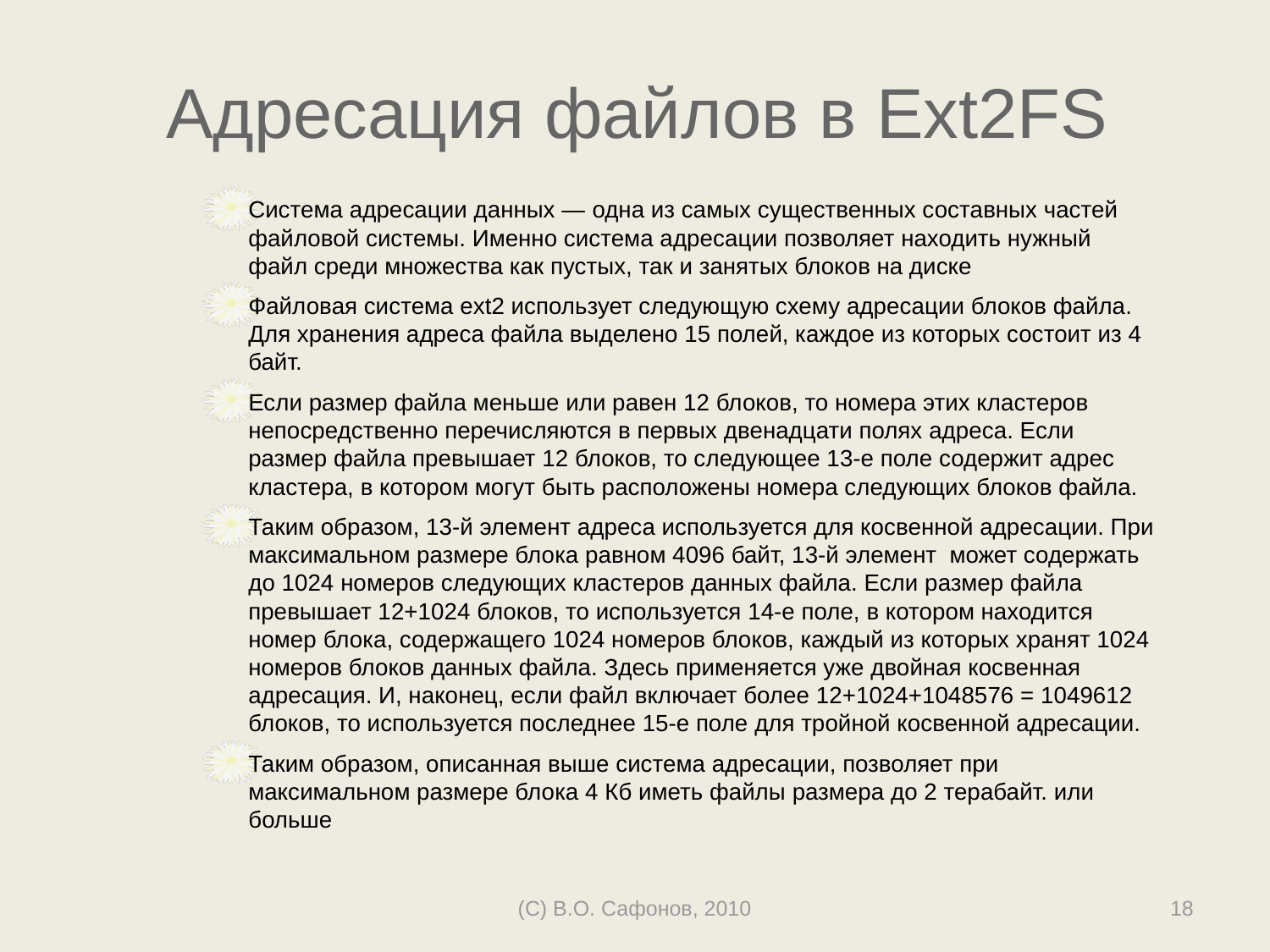

# Адресация файлов в Ext2FS
Система адресации данных — одна из самых существенных составных частей файловой системы. Именно система адресации позволяет находить нужный файл среди множества как пустых, так и занятых блоков на диске
Файловая система ext2 использует следующую схему адресации блоков файла. Для хранения адреса файла выделено 15 полей, каждое из которых состоит из 4 байт.
Если размер файла меньше или равен 12 блоков, то номера этих кластеров непосредственно перечисляются в первых двенадцати полях адреса. Если размер файла превышает 12 блоков, то следующее 13-е поле содержит адрес кластера, в котором могут быть расположены номера следующих блоков файла.
Таким образом, 13-й элемент адреса используется для косвенной адресации. При максимальном размере блока равном 4096 байт, 13-й элемент  может содержать до 1024 номеров следующих кластеров данных файла. Если размер файла превышает 12+1024 блоков, то используется 14-е поле, в котором находится номер блока, содержащего 1024 номеров блоков, каждый из которых хранят 1024 номеров блоков данных файла. Здесь применяется уже двойная косвенная адресация. И, наконец, если файл включает более 12+1024+1048576 = 1049612 блоков, то используется последнее 15-е поле для тройной косвенной адресации.
Таким образом, описанная выше система адресации, позволяет при максимальном размере блока 4 Кб иметь файлы размера до 2 терабайт. или больше

(C) В.О. Сафонов, 2010
18